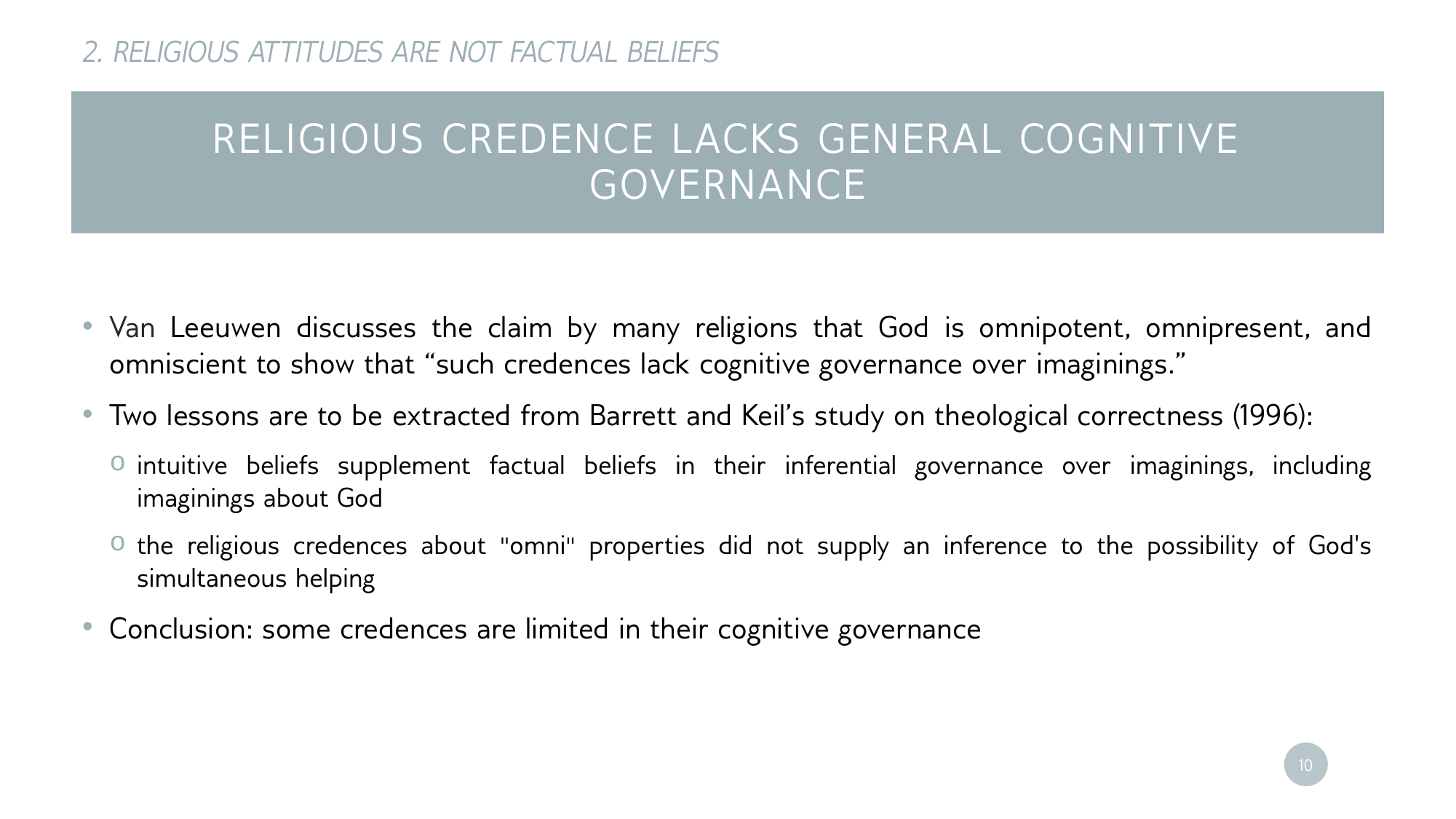

2. RELIGIOUS ATTITUDES ARE NOT FACTUAL BELIEFS
# Religious credence lacks general cognitive governance
Van Leeuwen discusses the claim by many religions that God is omnipotent, omnipresent, and omniscient to show that “such credences lack cognitive governance over imaginings.”
Two lessons are to be extracted from Barrett and Keil’s study on theological correctness (1996):
intuitive beliefs supplement factual beliefs in their inferential governance over imaginings, including imaginings about God
the religious credences about "omni" properties did not supply an inference to the possibility of God's simultaneous helping
Conclusion: some credences are limited in their cognitive governance

10